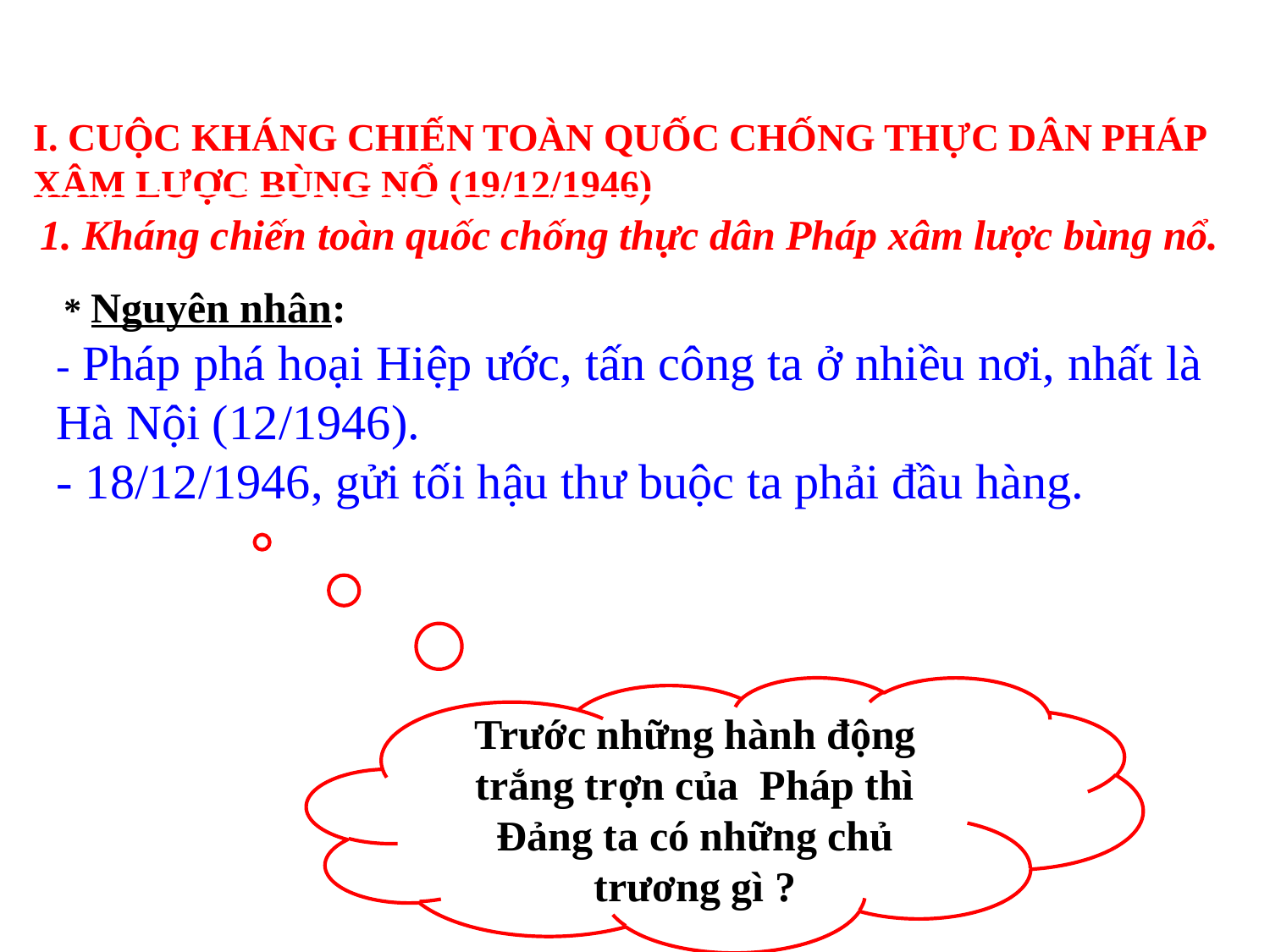

I. CUỘC KHÁNG CHIẾN TOÀN QUỐC CHỐNG THỰC DÂN PHÁP XÂM LƯỢC BÙNG NỔ (19/12/1946)
1. Kháng chiến toàn quốc chống thực dân Pháp xâm lược bùng nổ.
 * Nguyên nhân:
- Pháp phá hoại Hiệp ước, tấn công ta ở nhiều nơi, nhất là Hà Nội (12/1946).
- 18/12/1946, gửi tối hậu thư buộc ta phải đầu hàng.
Trước những hành động trắng trợn của  Pháp thì Đảng ta có những chủ trương gì ?